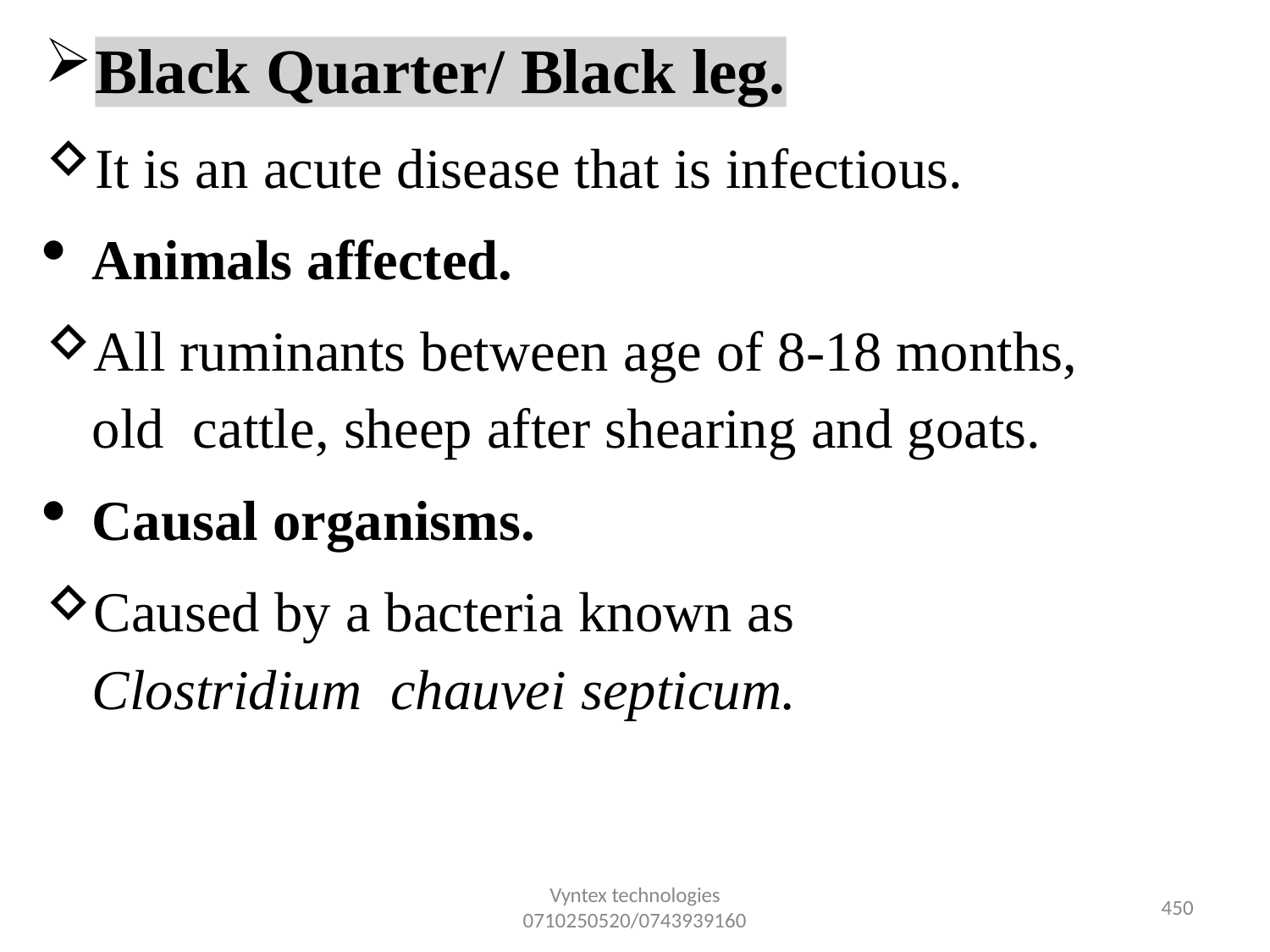

Black Quarter/ Black leg.
It is an acute disease that is infectious.
Animals affected.
All ruminants between age of 8-18 months, old  cattle, sheep after shearing and goats.
Causal organisms.
Caused by a bacteria known as Clostridium  chauvei septicum.

Vyntex technologies
0710250520/0743939160
450